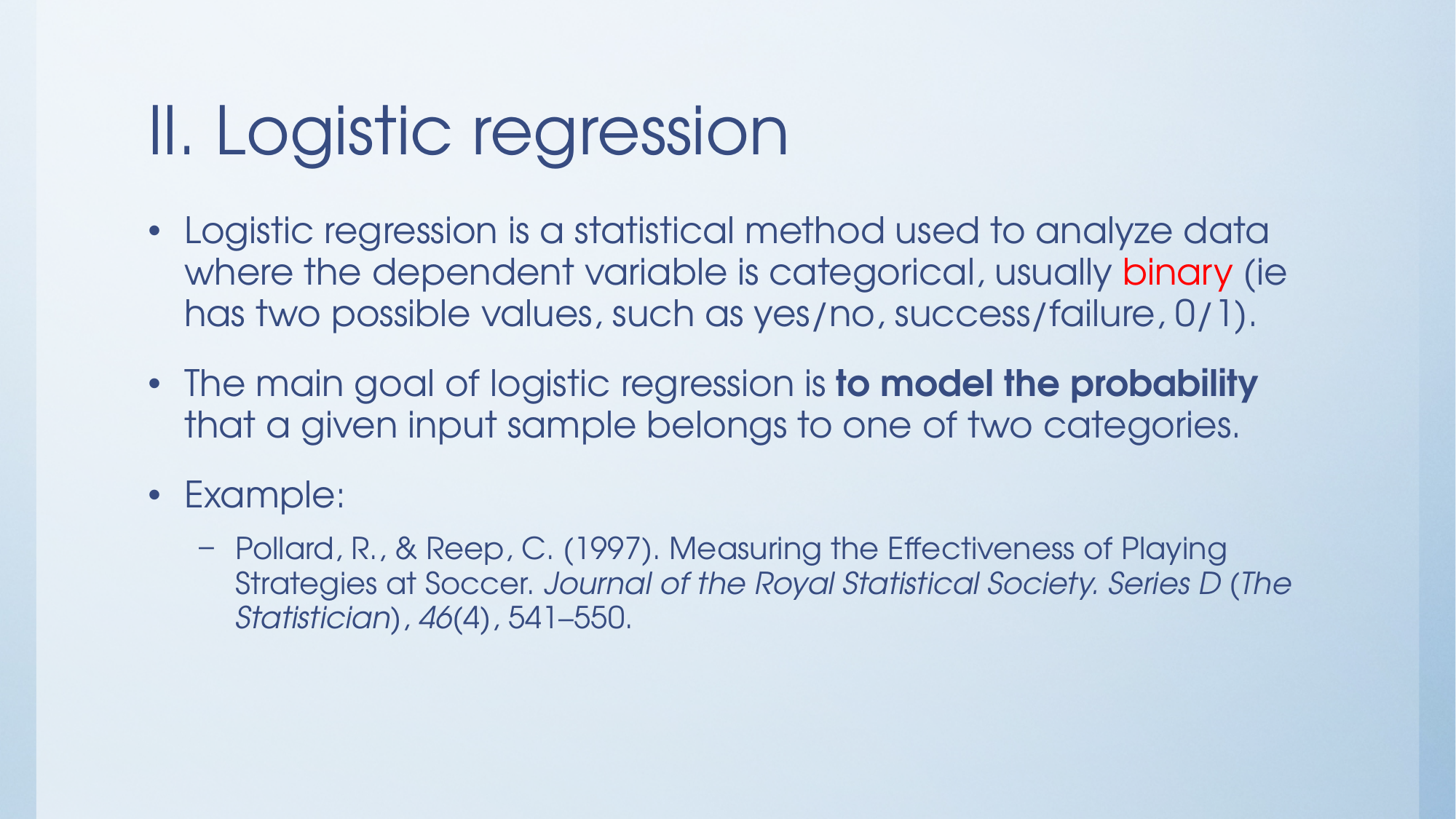

# II. Logistic regression
Logistic regression is a statistical method used to analyze data where the dependent variable is categorical, usually binary (ie has two possible values, such as yes/no, success/failure, 0/1).
The main goal of logistic regression is to model the probability that a given input sample belongs to one of two categories.
Example:
Pollard, R., & Reep, C. (1997). Measuring the Effectiveness of Playing Strategies at Soccer. Journal of the Royal Statistical Society. Series D (The Statistician), 46(4), 541–550.